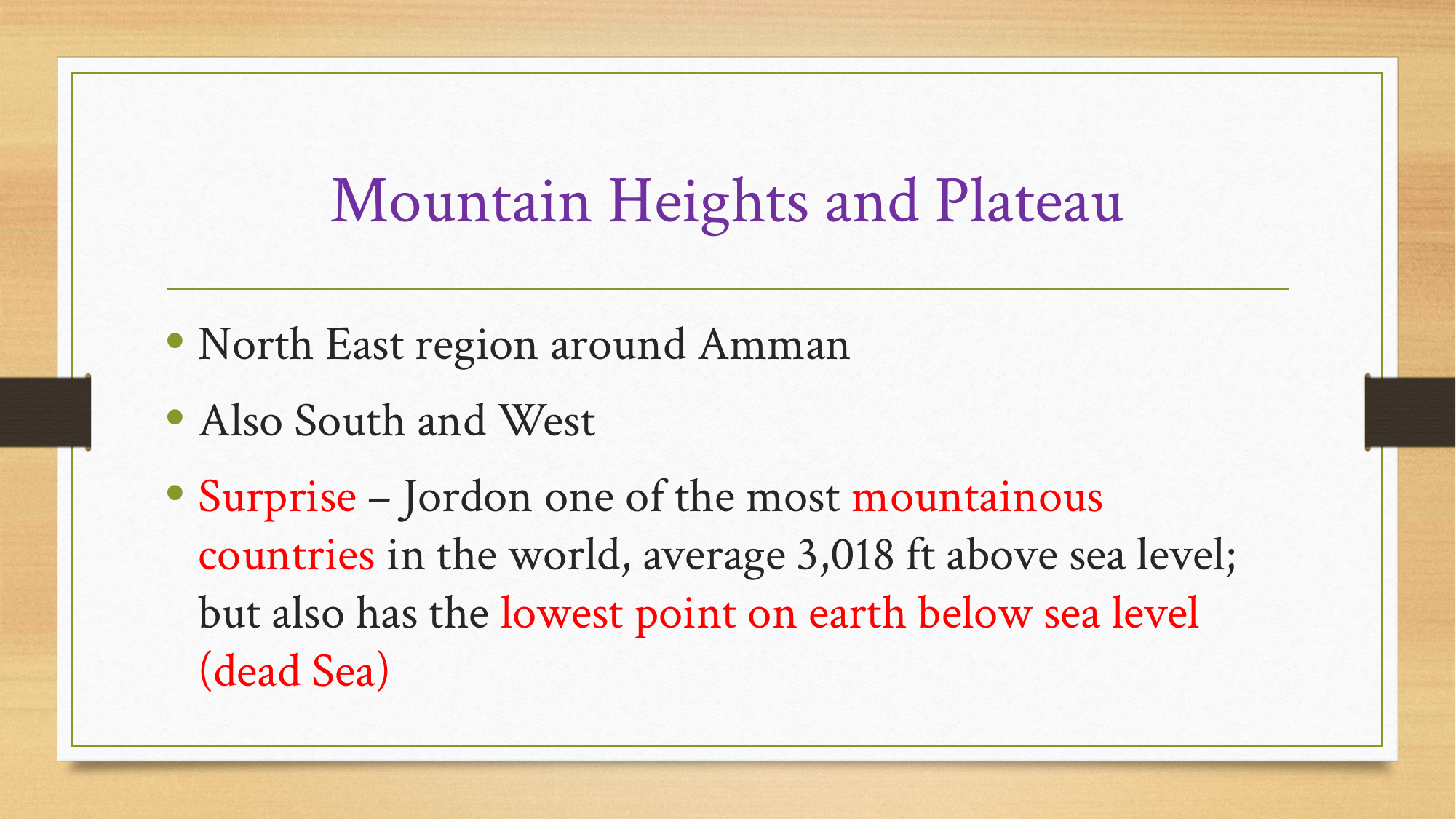

# Mountain Heights and Plateau
North East region around Amman
Also South and West
Surprise – Jordon one of the most mountainous countries in the world, average 3,018 ft above sea level; but also has the lowest point on earth below sea level (dead Sea)